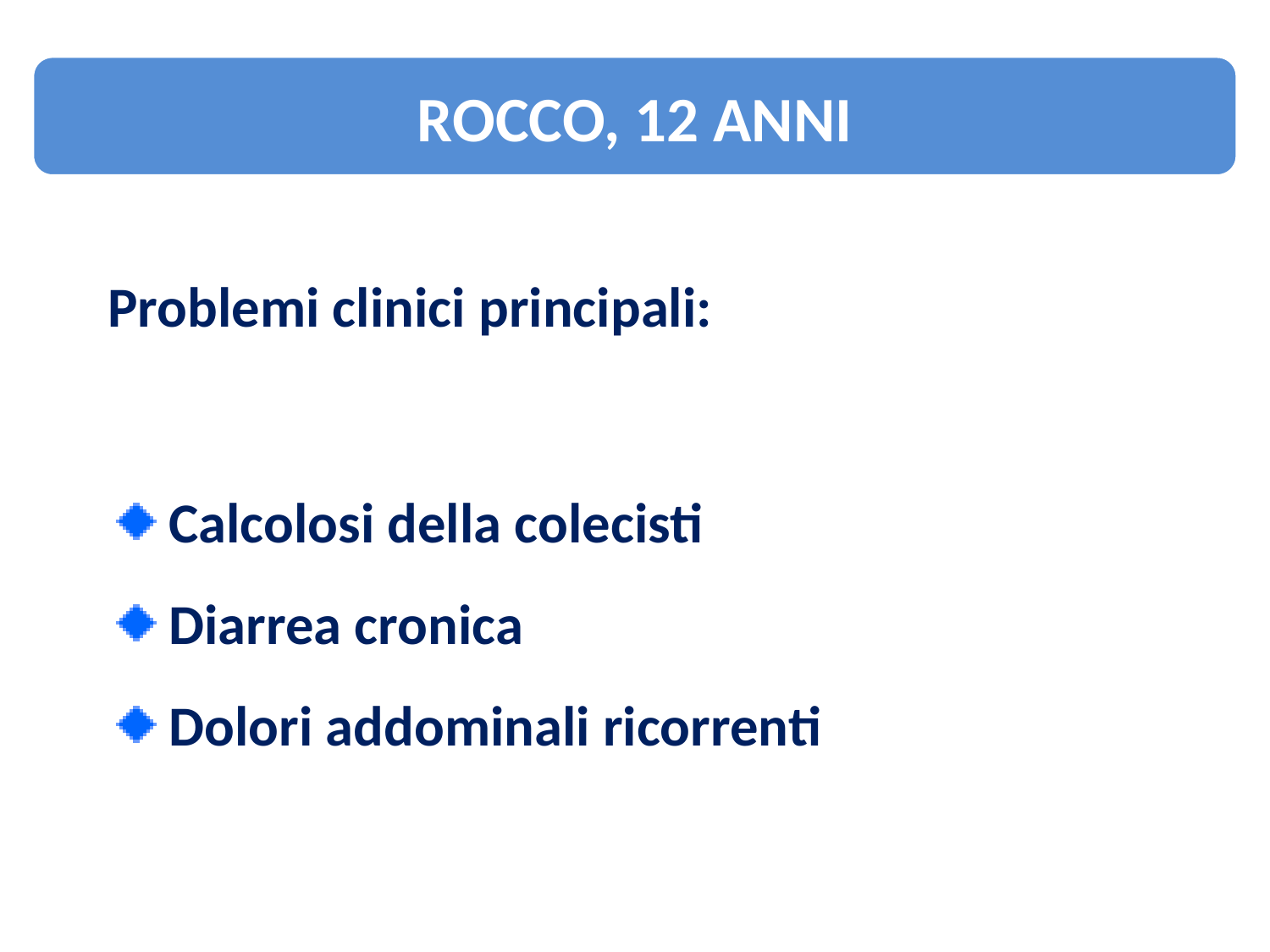

ROCCO, 12 ANNI
Problemi clinici principali:
 Calcolosi della colecisti
 Diarrea cronica
 Dolori addominali ricorrenti